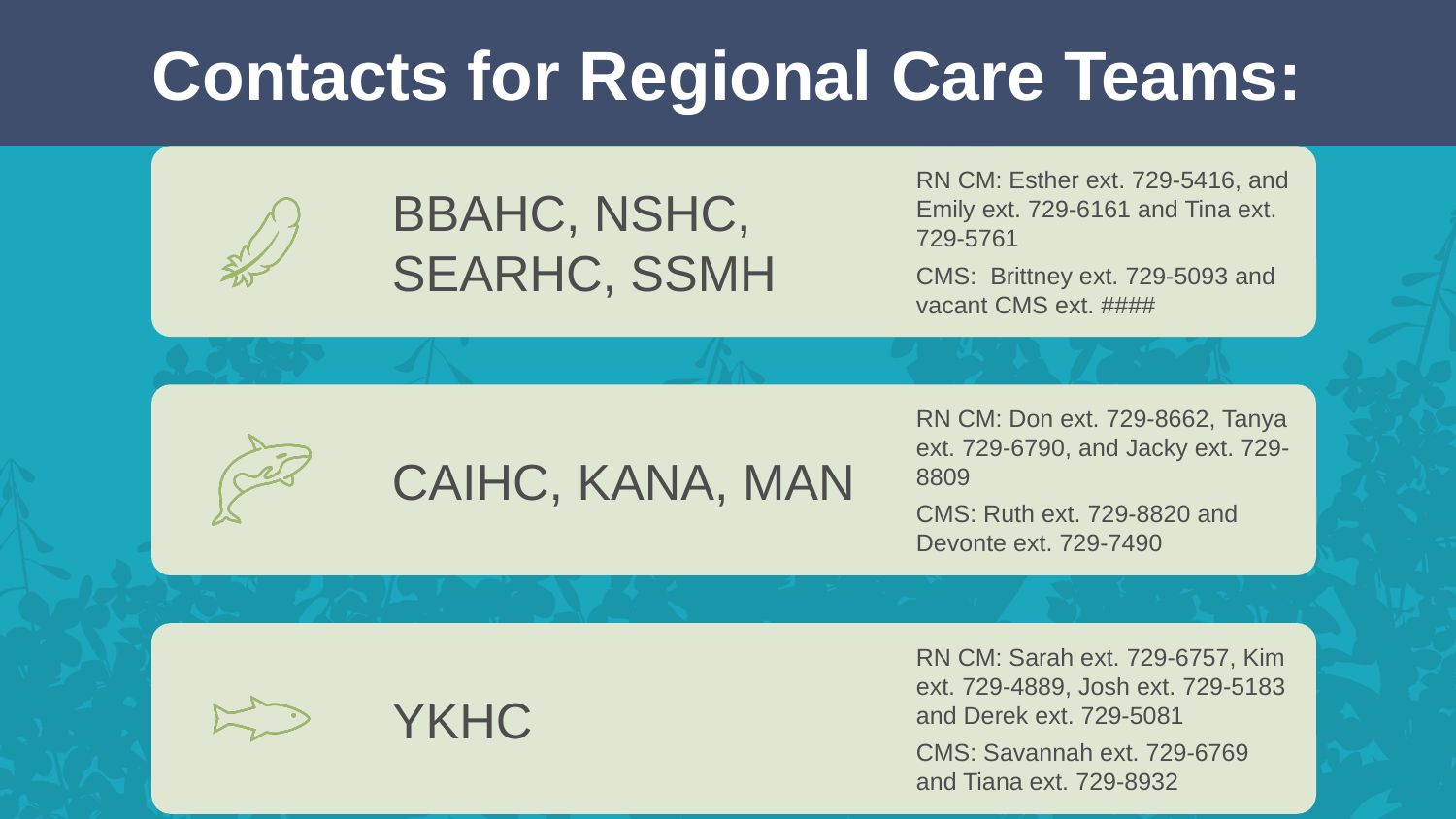

# Contacts for Regional Care Teams:
BBAHC, NSHC, SEARHC, SSMH
RN CM: Esther ext. 729-5416, and Emily ext. 729-6161 and Tina ext. 729-5761
CMS:  Brittney ext. 729-5093 and vacant CMS ext. ####
CAIHC, KANA, MAN
RN CM: Don ext. 729-8662, Tanya ext. 729-6790, and Jacky ext. 729-8809
CMS: Ruth ext. 729-8820 and Devonte ext. 729-7490
YKHC
RN CM: Sarah ext. 729-6757, Kim ext. 729-4889, Josh ext. 729-5183 and Derek ext. 729-5081
CMS: Savannah ext. 729-6769 and Tiana ext. 729-8932